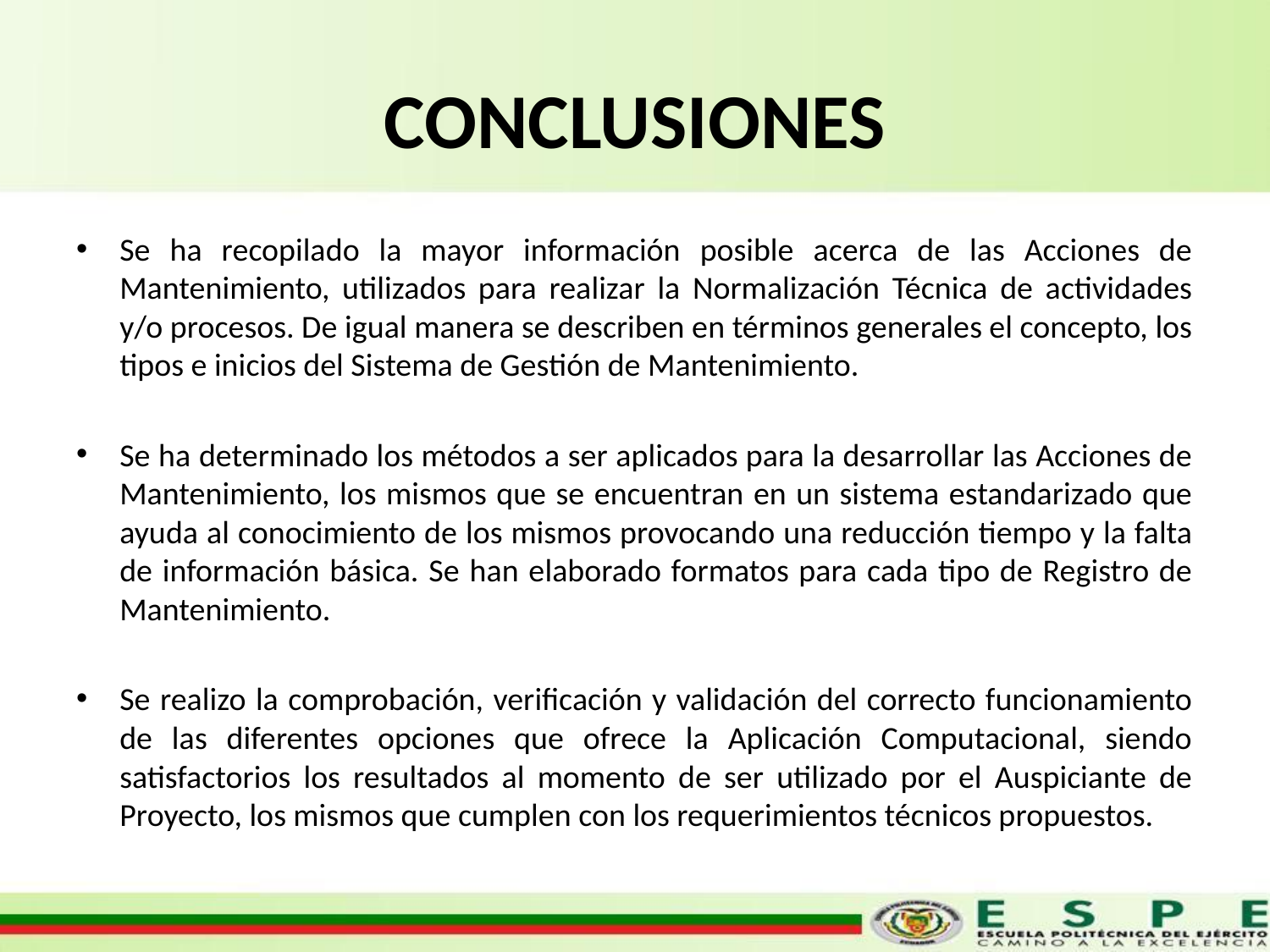

# CONCLUSIONES
Se ha recopilado la mayor información posible acerca de las Acciones de Mantenimiento, utilizados para realizar la Normalización Técnica de actividades y/o procesos. De igual manera se describen en términos generales el concepto, los tipos e inicios del Sistema de Gestión de Mantenimiento.

Se ha determinado los métodos a ser aplicados para la desarrollar las Acciones de Mantenimiento, los mismos que se encuentran en un sistema estandarizado que ayuda al conocimiento de los mismos provocando una reducción tiempo y la falta de información básica. Se han elaborado formatos para cada tipo de Registro de Mantenimiento.

Se realizo la comprobación, verificación y validación del correcto funcionamiento de las diferentes opciones que ofrece la Aplicación Computacional, siendo satisfactorios los resultados al momento de ser utilizado por el Auspiciante de Proyecto, los mismos que cumplen con los requerimientos técnicos propuestos.